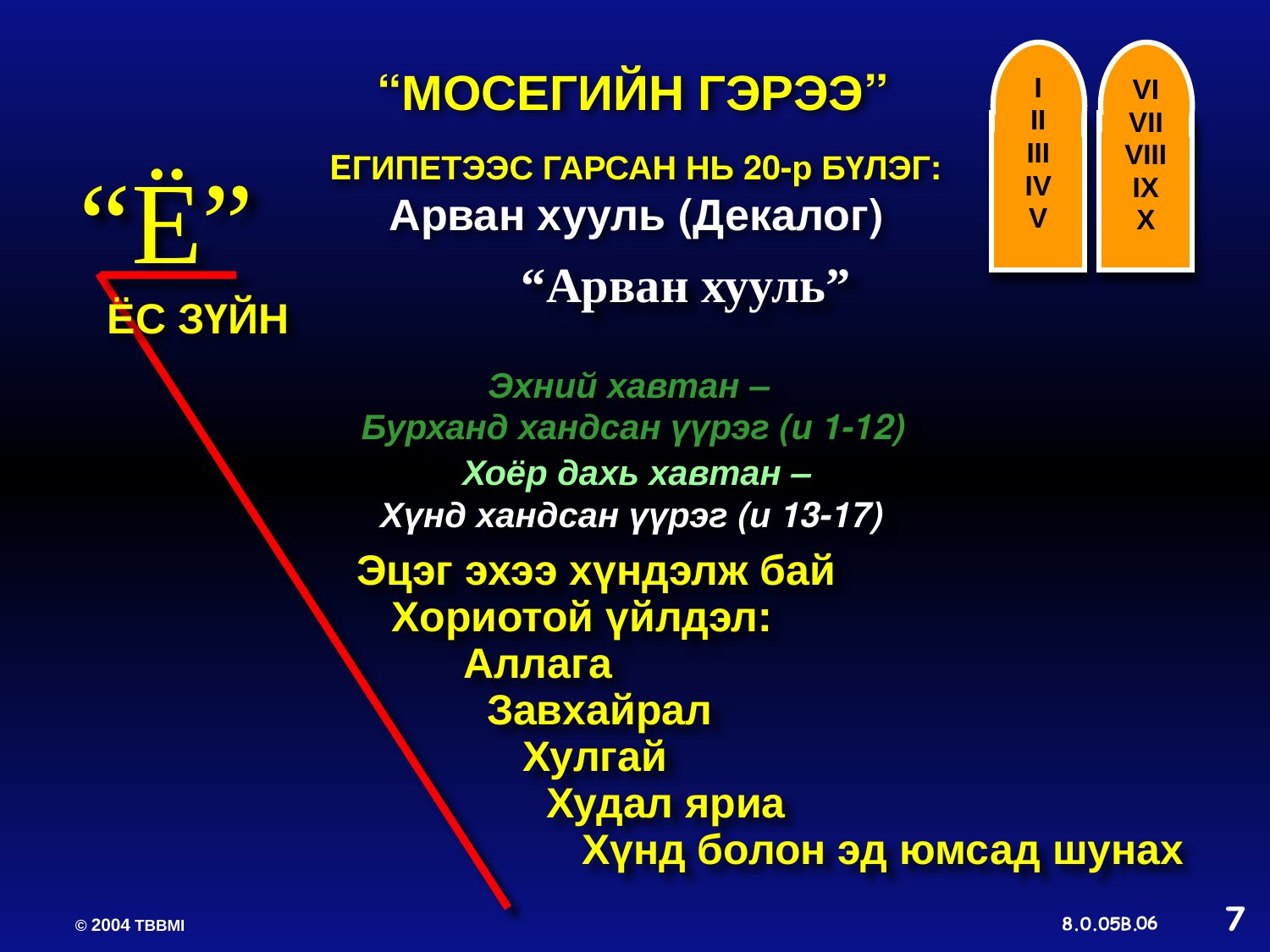

I
II
III
IV
V
VI
VII
VIII
IX
X

“МОСЕГИЙН ГЭРЭЭ”

EГИПЕТЭЭС ГАРСАН НЬ 20-р БҮЛЭГ:
Арван хууль (Декалог)
“Ё”

“Арван хууль”

ЁС ЗҮЙН

Эхний хавтан –
Бурханд хандсан үүрэг (и 1-12)
  Хоёр дахь хавтан –
Хүнд хандсан үүрэг (и 13-17)

Эцэг эхээ хүндэлж бай
   Хориотой үйлдэл:
         Аллага
           Завхайрал
              Хулгай
                Худал яриа
                   Хүнд болон эд юмсад шунах

7

06